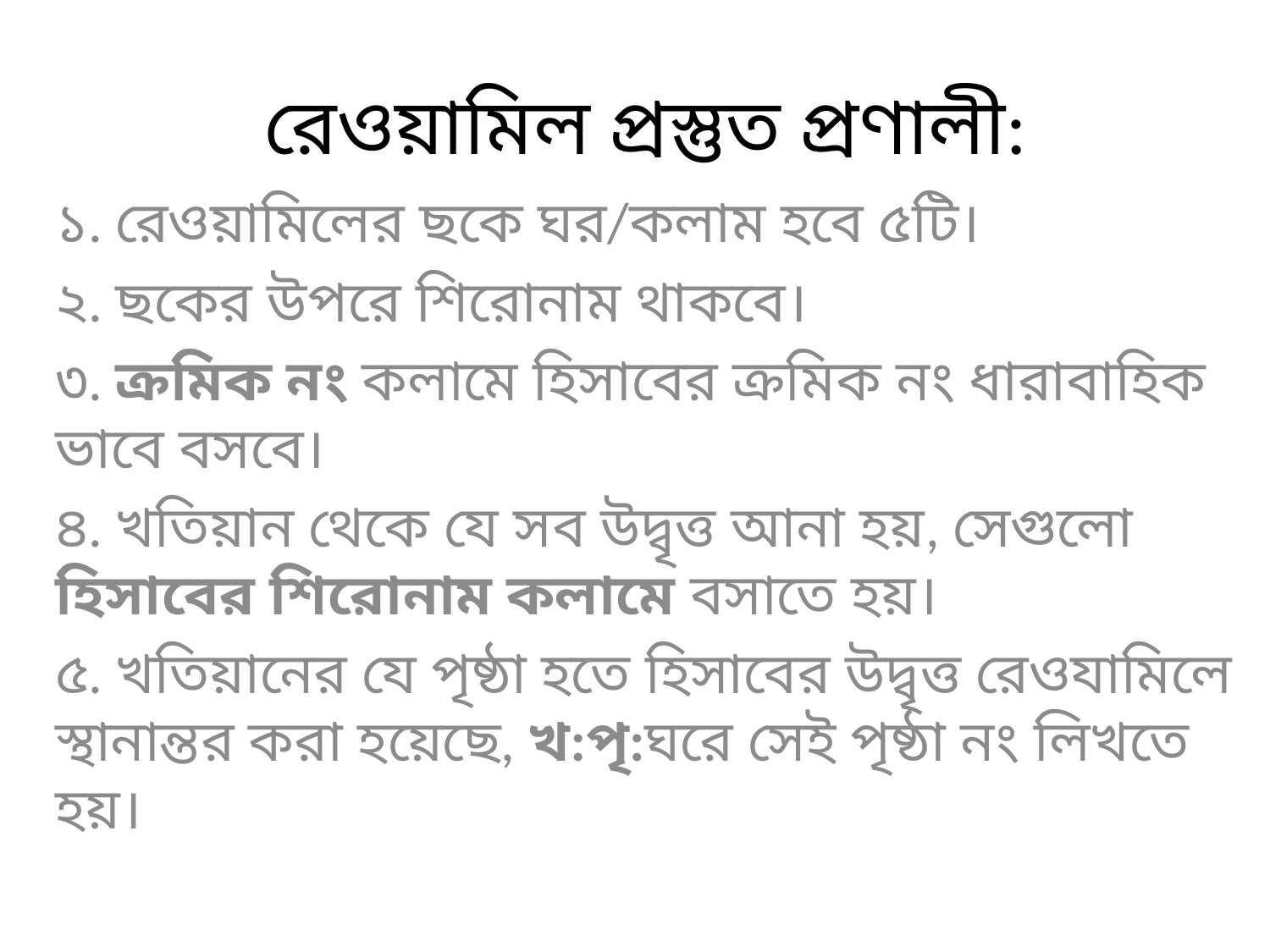

# রেওয়ামিল প্রস্তুত প্রণালী:
১. রেওয়ামিলের ছকে ঘর/কলাম হবে ৫টি।
২. ছকের উপরে শিরোনাম থাকবে।
৩. ক্রমিক নং কলামে হিসাবের ক্রমিক নং ধারাবাহিক ভাবে বসবে।
৪. খতিয়ান থেকে যে সব উদ্বৃত্ত আনা হয়, সেগুলো হিসাবের শিরোনাম কলামে বসাতে হয়।
৫. খতিয়ানের যে পৃষ্ঠা হতে হিসাবের উদ্বৃত্ত রেওযামিলে স্থানান্তর করা হয়েছে, খ:পৃ:ঘরে সেই পৃষ্ঠা নং লিখতে হয়।